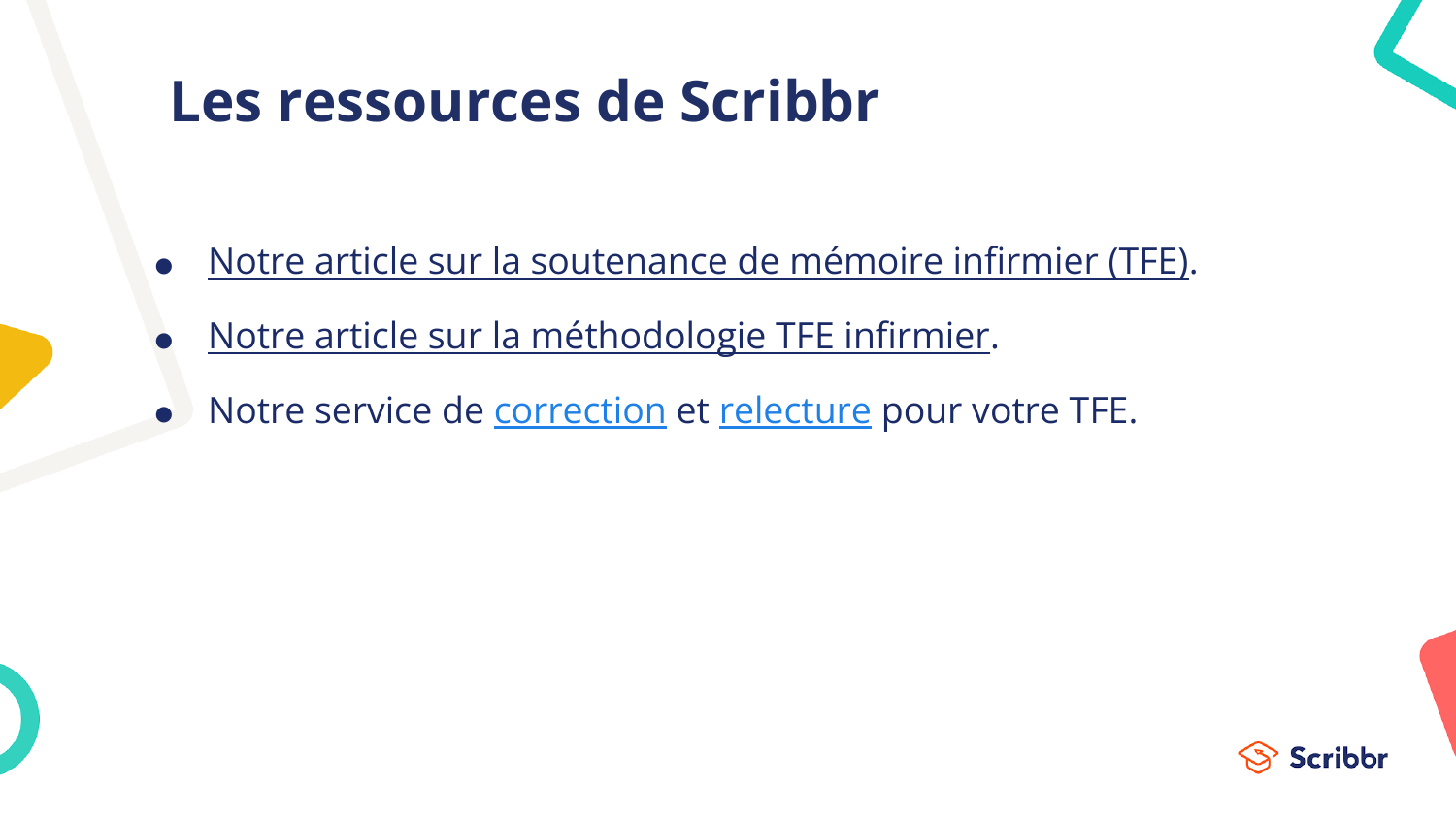

# Les ressources de Scribbr
Notre article sur la soutenance de mémoire infirmier (TFE).
Notre article sur la méthodologie TFE infirmier.
Notre service de correction et relecture pour votre TFE.